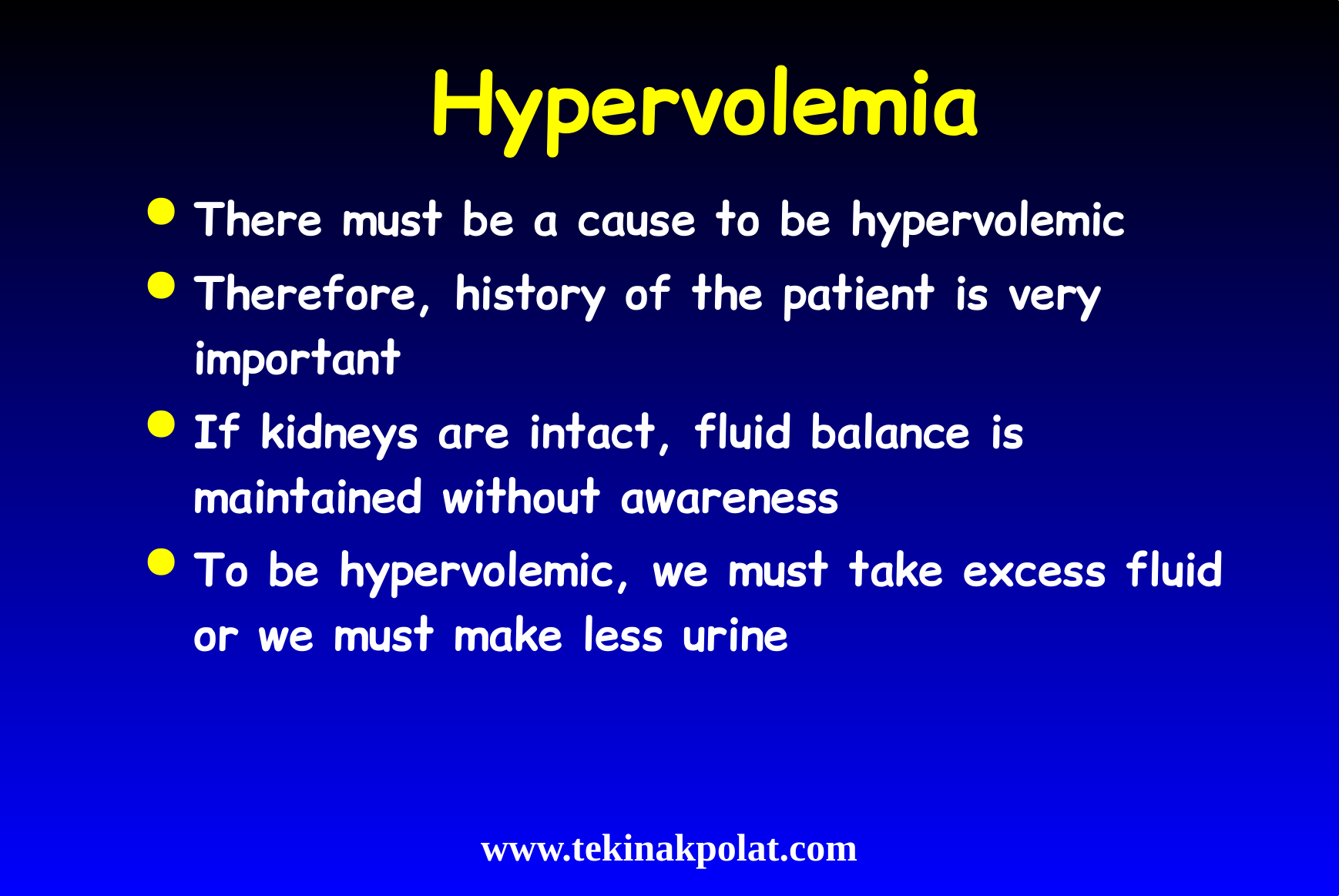

# Hypervolemia
There must be a cause to be hypervolemic
Therefore, history of the patient is very important
If kidneys are intact, fluid balance is maintained without awareness
To be hypervolemic, we must take excess fluid or we must make less urine

www.tekinakpolat.com